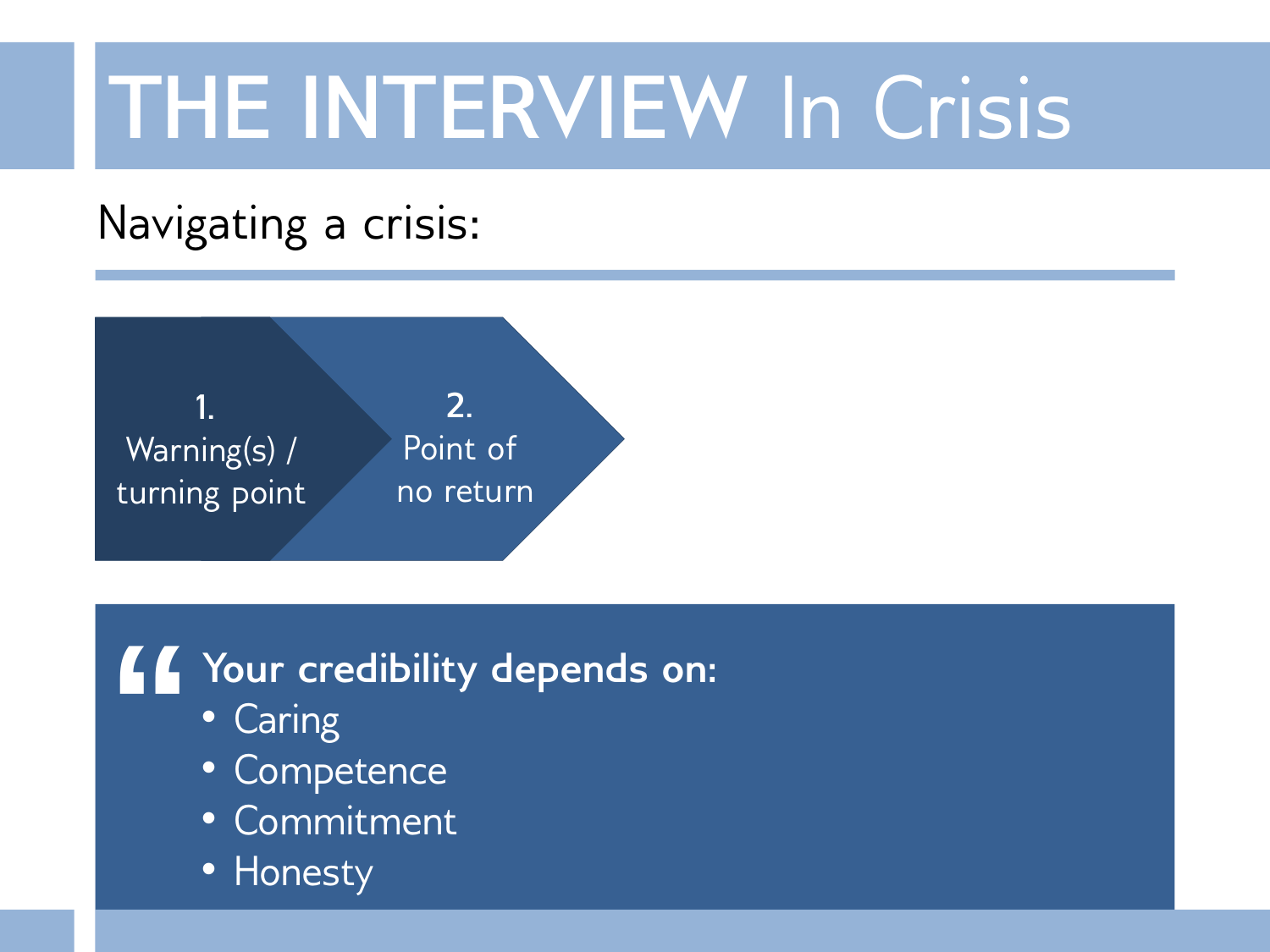

THE INTERVIEW In Crisis
Navigating a crisis:

2.
Point of
no return
1.
Warning(s) / turning point
“

Your credibility depends on:
Caring
Competence
Commitment
Honesty